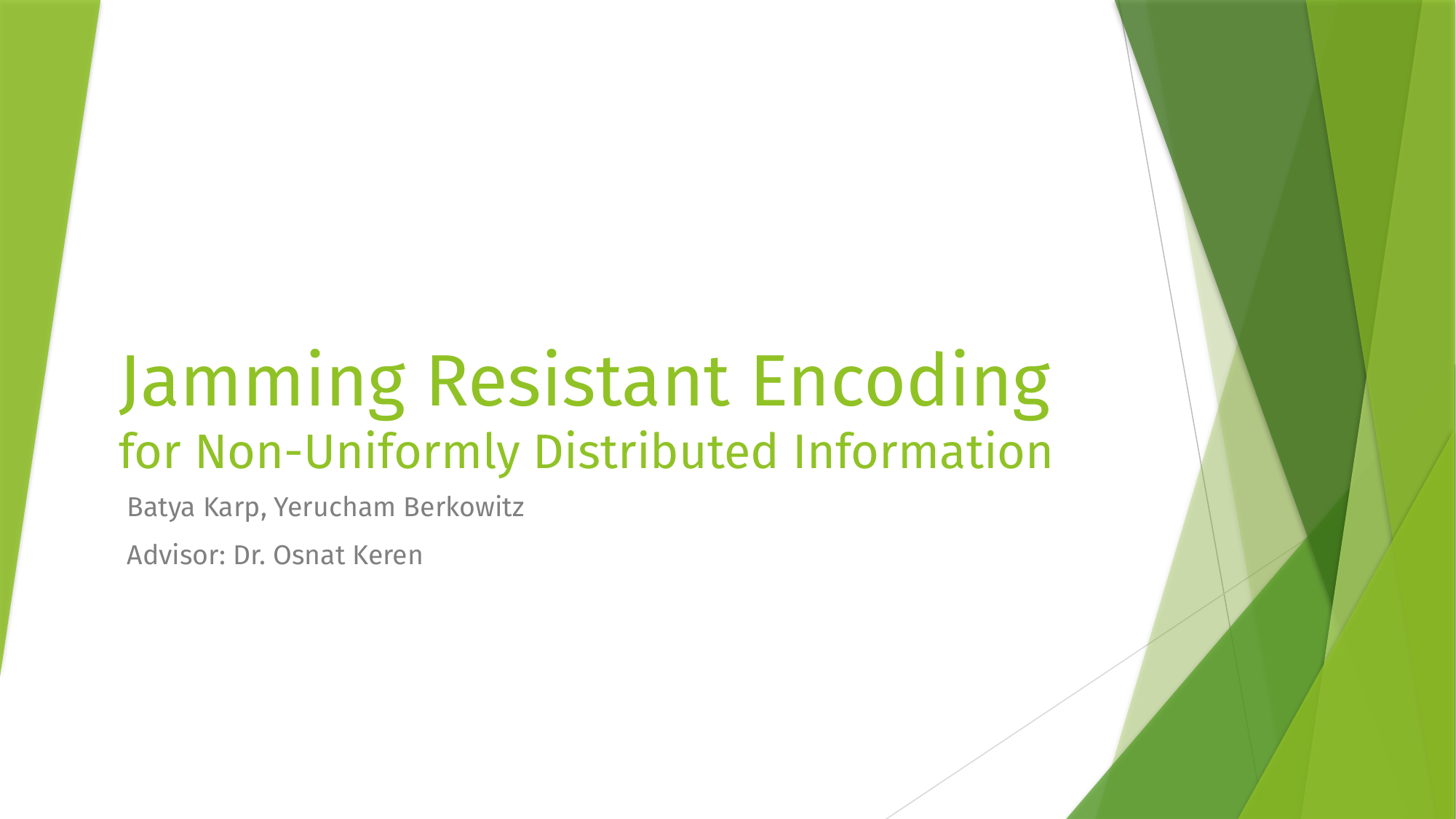

# Jamming Resistant Encoding for Non-Uniformly Distributed Information
Batya Karp, Yerucham Berkowitz
Advisor: Dr. Osnat Keren